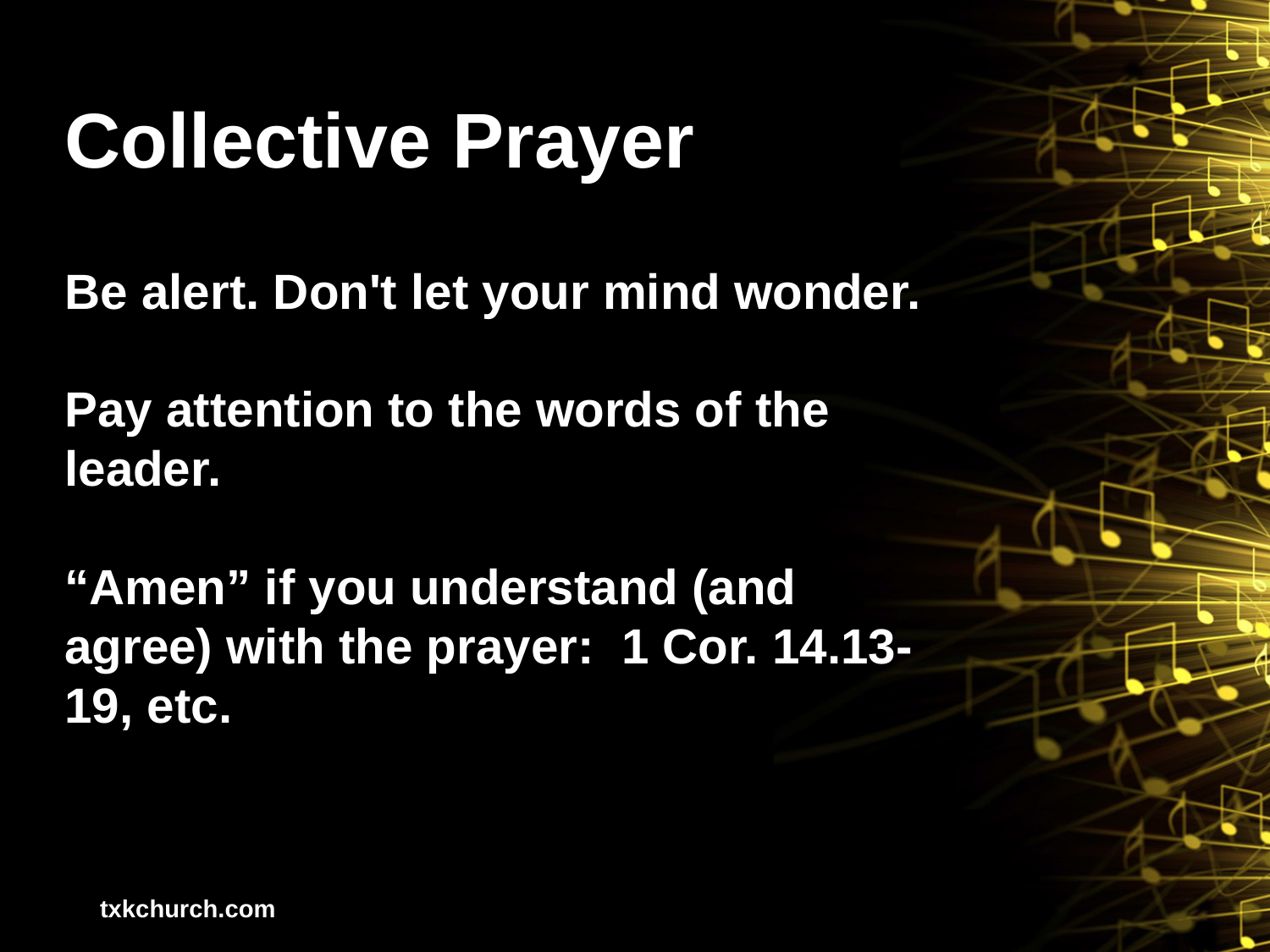

# Collective Prayer
Be alert. Don't let your mind wonder.

Pay attention to the words of the leader.

“Amen” if you understand (and agree) with the prayer:  1 Cor. 14.13-19, etc.
txkchurch.com